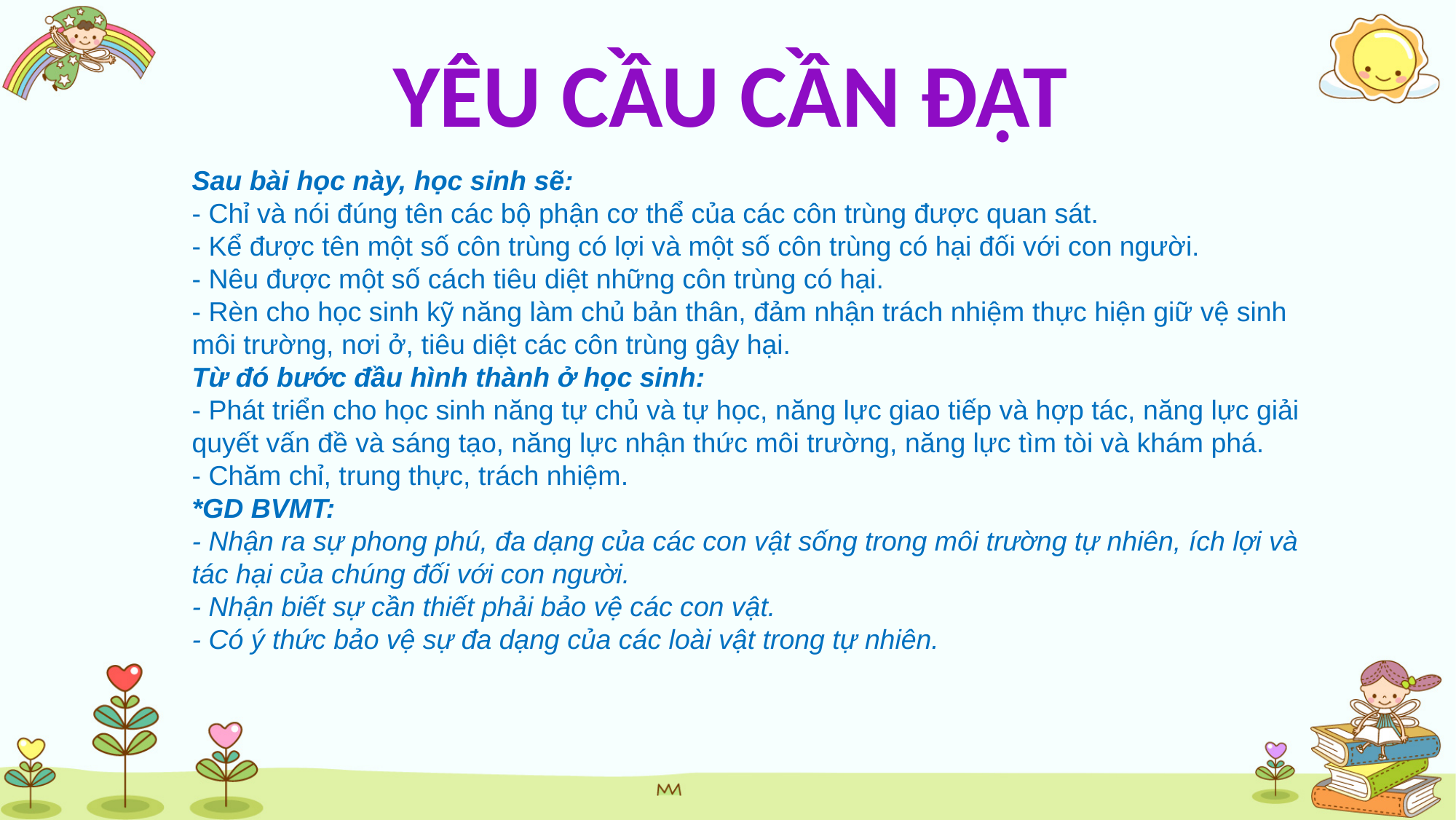

Yêu cầu cần đạt
Sau bài học này, học sinh sẽ:
- Chỉ và nói đúng tên các bộ phận cơ thể của các côn trùng được quan sát.
- Kể được tên một số côn trùng có lợi và một số côn trùng có hại đối với con người.
- Nêu được một số cách tiêu diệt những côn trùng có hại.
- Rèn cho học sinh kỹ năng làm chủ bản thân, đảm nhận trách nhiệm thực hiện giữ vệ sinh môi trường, nơi ở, tiêu diệt các côn trùng gây hại.
Từ đó bước đầu hình thành ở học sinh:
- Phát triển cho học sinh năng tự chủ và tự học, năng lực giao tiếp và hợp tác, năng lực giải quyết vấn đề và sáng tạo, năng lực nhận thức môi trường, năng lực tìm tòi và khám phá.
- Chăm chỉ, trung thực, trách nhiệm.
*GD BVMT:
- Nhận ra sự phong phú, đa dạng của các con vật sống trong môi trường tự nhiên, ích lợi và tác hại của chúng đối với con người.
- Nhận biết sự cần thiết phải bảo vệ các con vật.
- Có ý thức bảo vệ sự đa dạng của các loài vật trong tự nhiên.